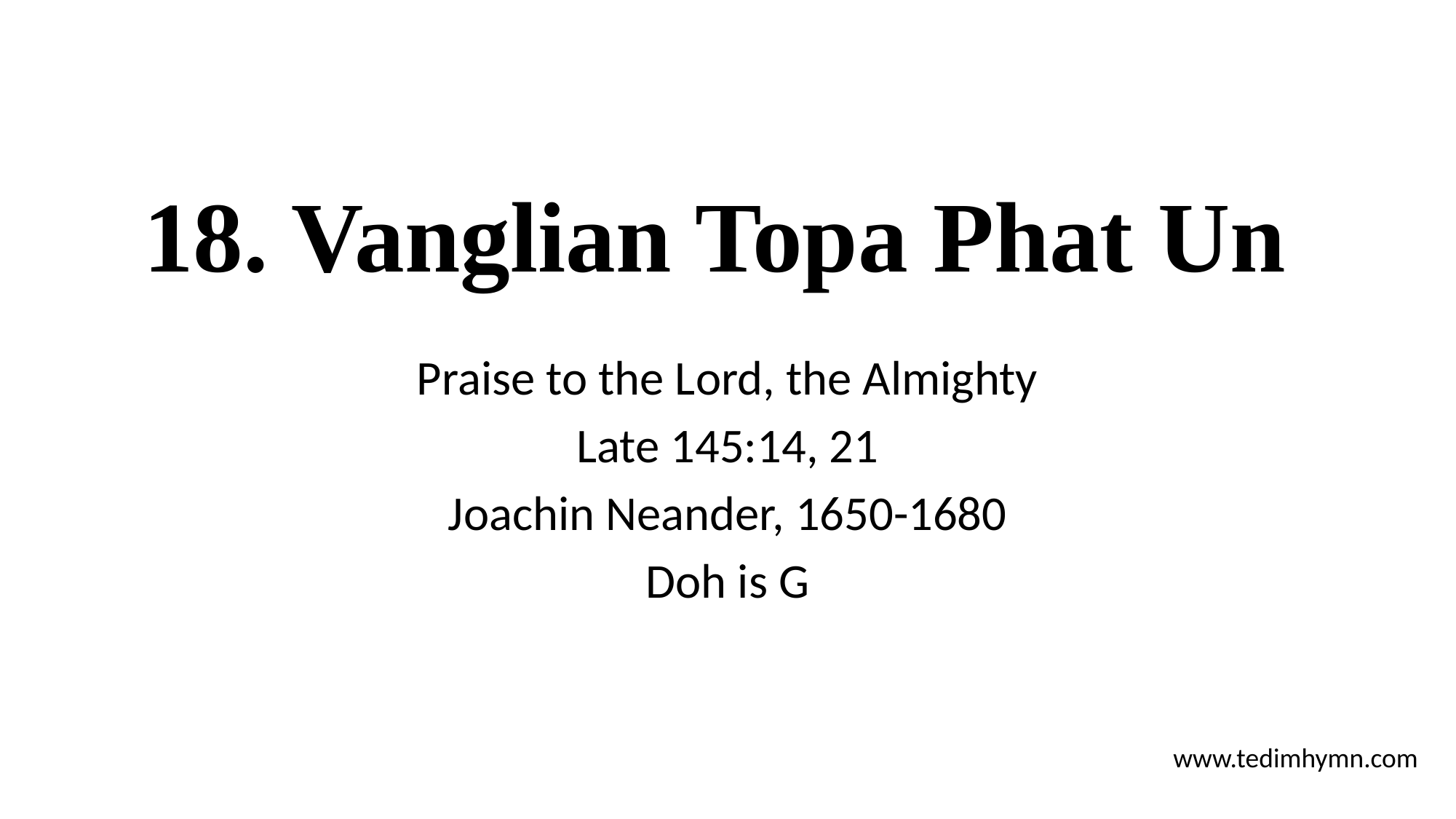

# 18. Vanglian Topa Phat Un
Praise to the Lord, the Almighty
Late 145:14, 21
Joachin Neander, 1650-1680
Doh is G

www.tedimhymn.com